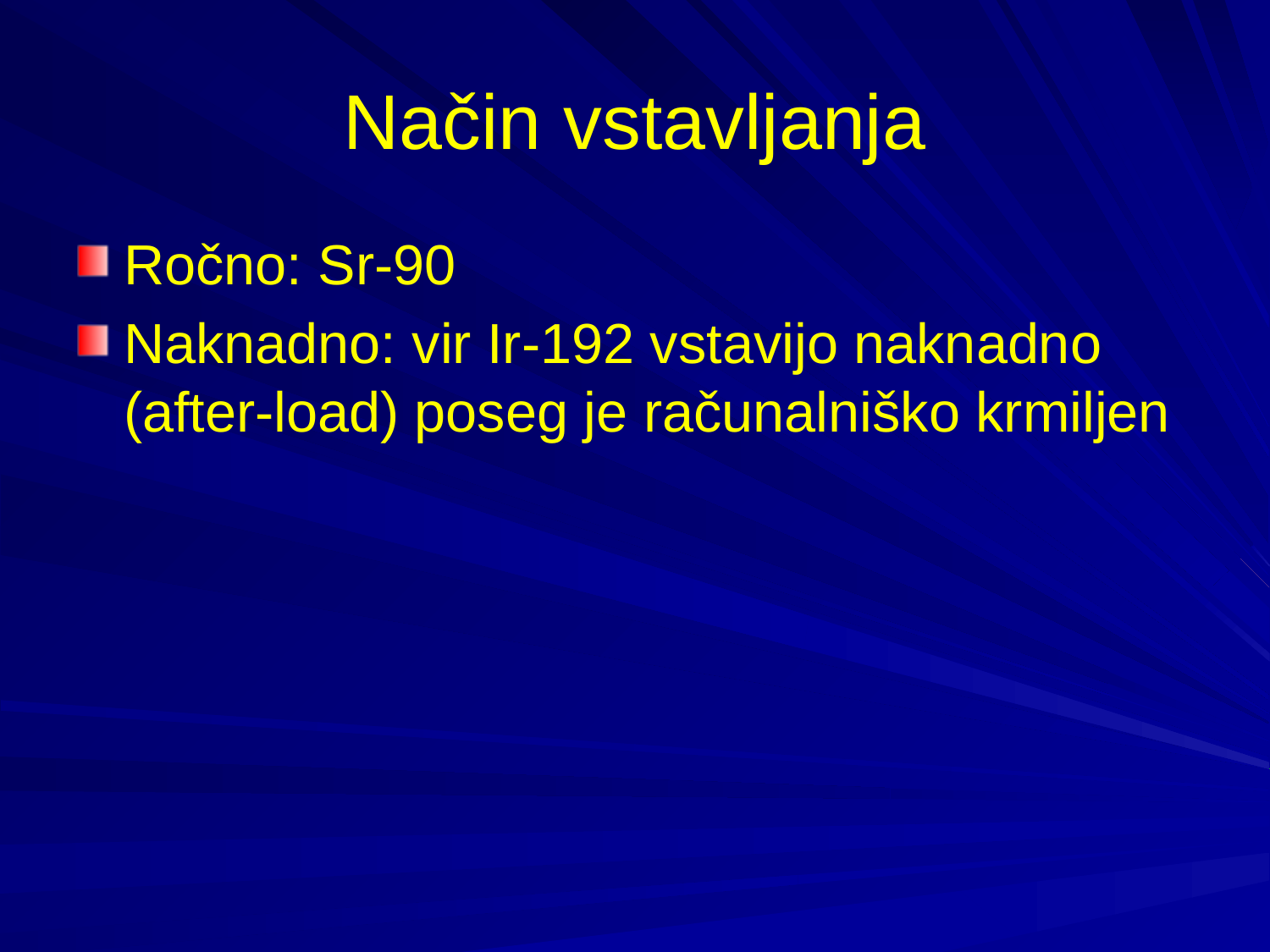

# Način vstavljanja
Ročno: Sr-90
Naknadno: vir Ir-192 vstavijo naknadno (after-load) poseg je računalniško krmiljen